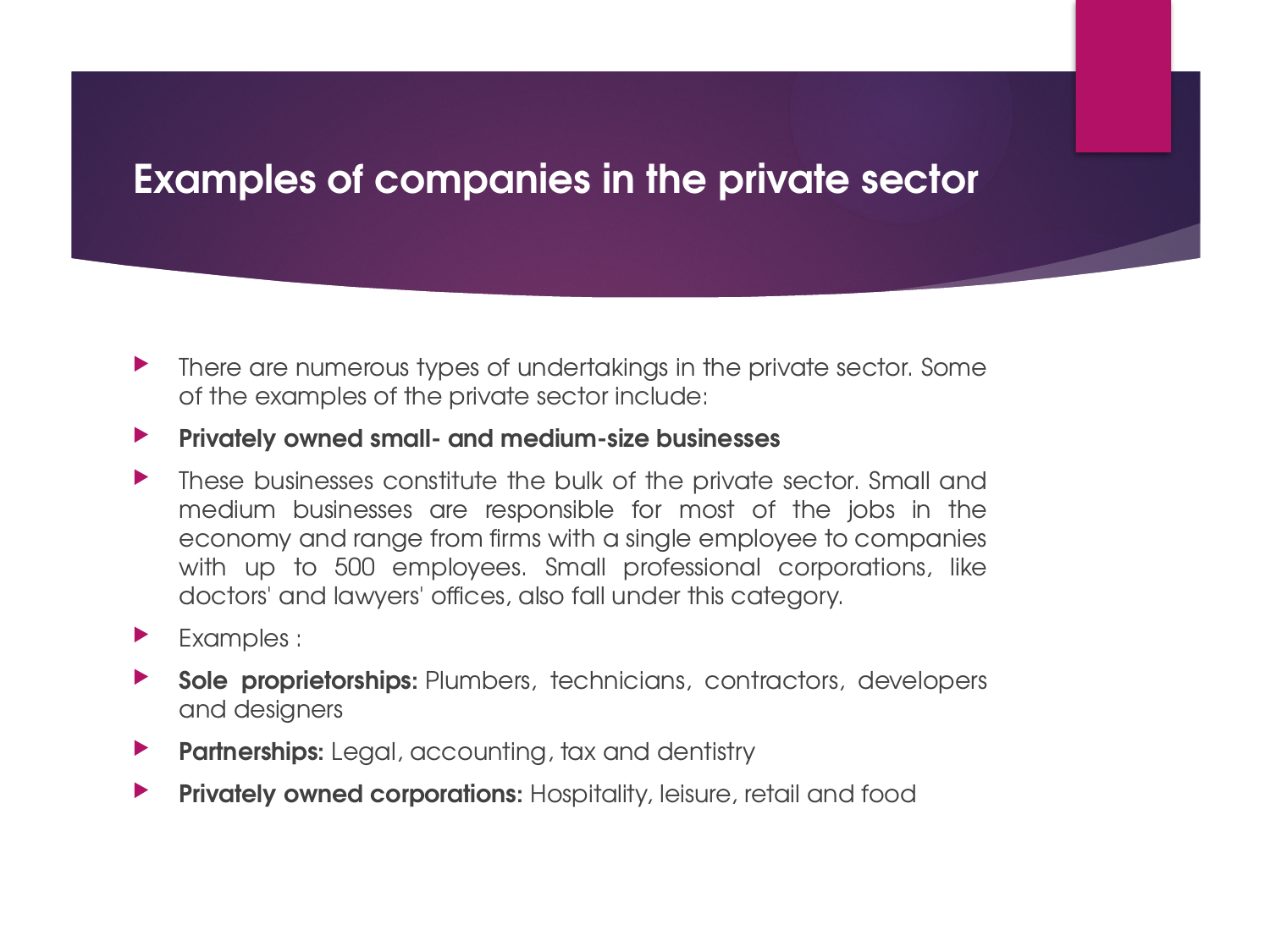

# Examples of companies in the private sector
There are numerous types of undertakings in the private sector. Some of the examples of the private sector include:
Privately owned small- and medium-size businesses
These businesses constitute the bulk of the private sector. Small and medium businesses are responsible for most of the jobs in the economy and range from firms with a single employee to companies with up to 500 employees. Small professional corporations, like doctors' and lawyers' offices, also fall under this category.
Examples :
Sole proprietorships: Plumbers, technicians, contractors, developers and designers
Partnerships: Legal, accounting, tax and dentistry
Privately owned corporations: Hospitality, leisure, retail and food